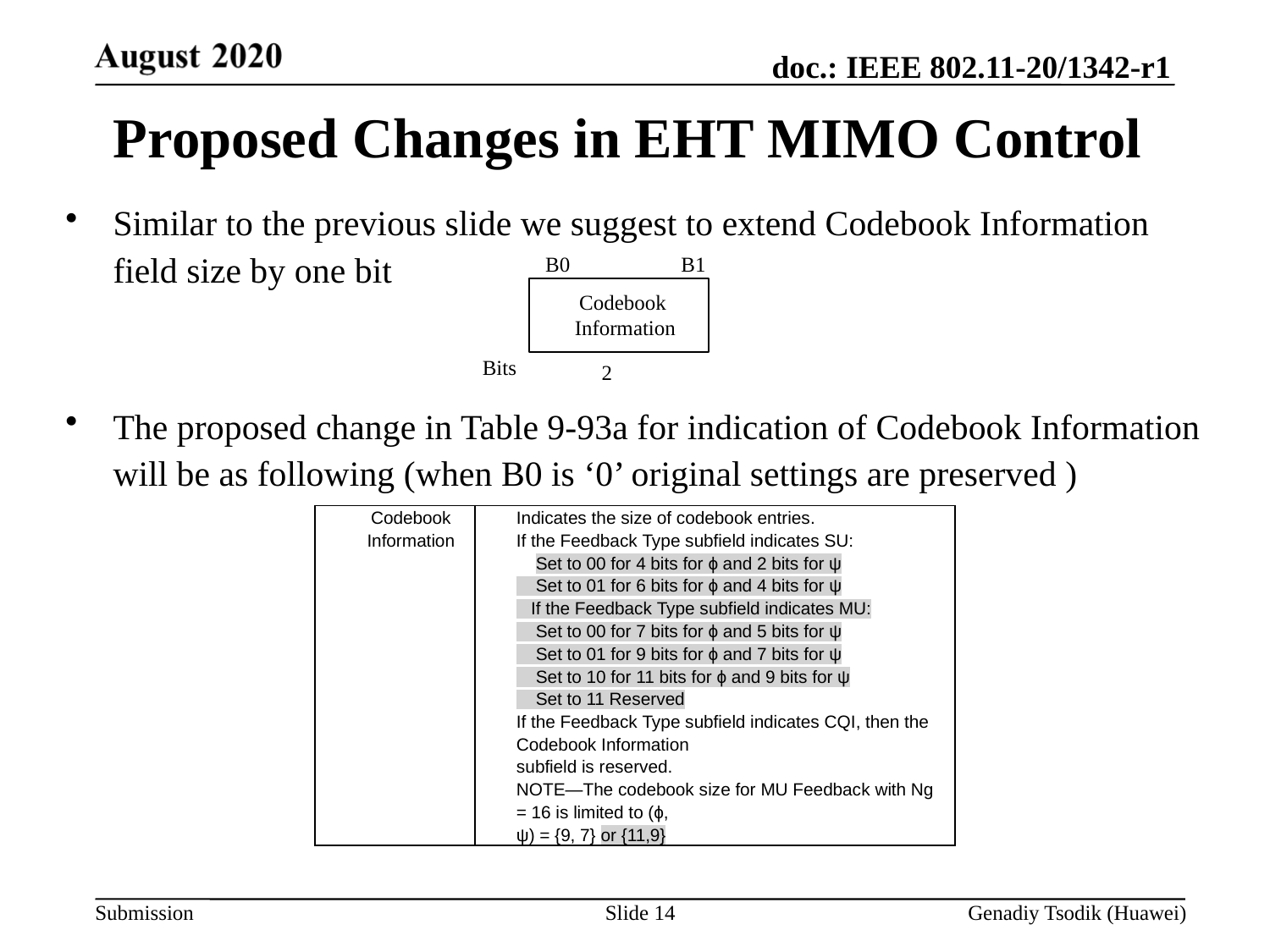

# Proposed Changes in EHT MIMO Control
Similar to the previous slide we suggest to extend Codebook Information field size by one bit

The proposed change in Table 9-93a for indication of Codebook Information will be as following (when B0 is ‘0’ original settings are preserved )
B0                     B1

Codebook
Information
Bits
2
| Codebook Information | Indicates the size of codebook entries. If the Feedback Type subfield indicates SU: Set to 00 for 4 bits for ϕ and 2 bits for ψ Set to 01 for 6 bits for ϕ and 4 bits for ψ If the Feedback Type subfield indicates MU: Set to 00 for 7 bits for ϕ and 5 bits for ψ Set to 01 for 9 bits for ϕ and 7 bits for ψ Set to 10 for 11 bits for ϕ and 9 bits for ψ Set to 11 Reserved If the Feedback Type subfield indicates CQI, then the Codebook Information subfield is reserved. NOTE—The codebook size for MU Feedback with Ng = 16 is limited to (ϕ, ψ) = {9, 7} or {11,9} |
| --- | --- |
Slide 14
Genadiy Tsodik (Huawei)